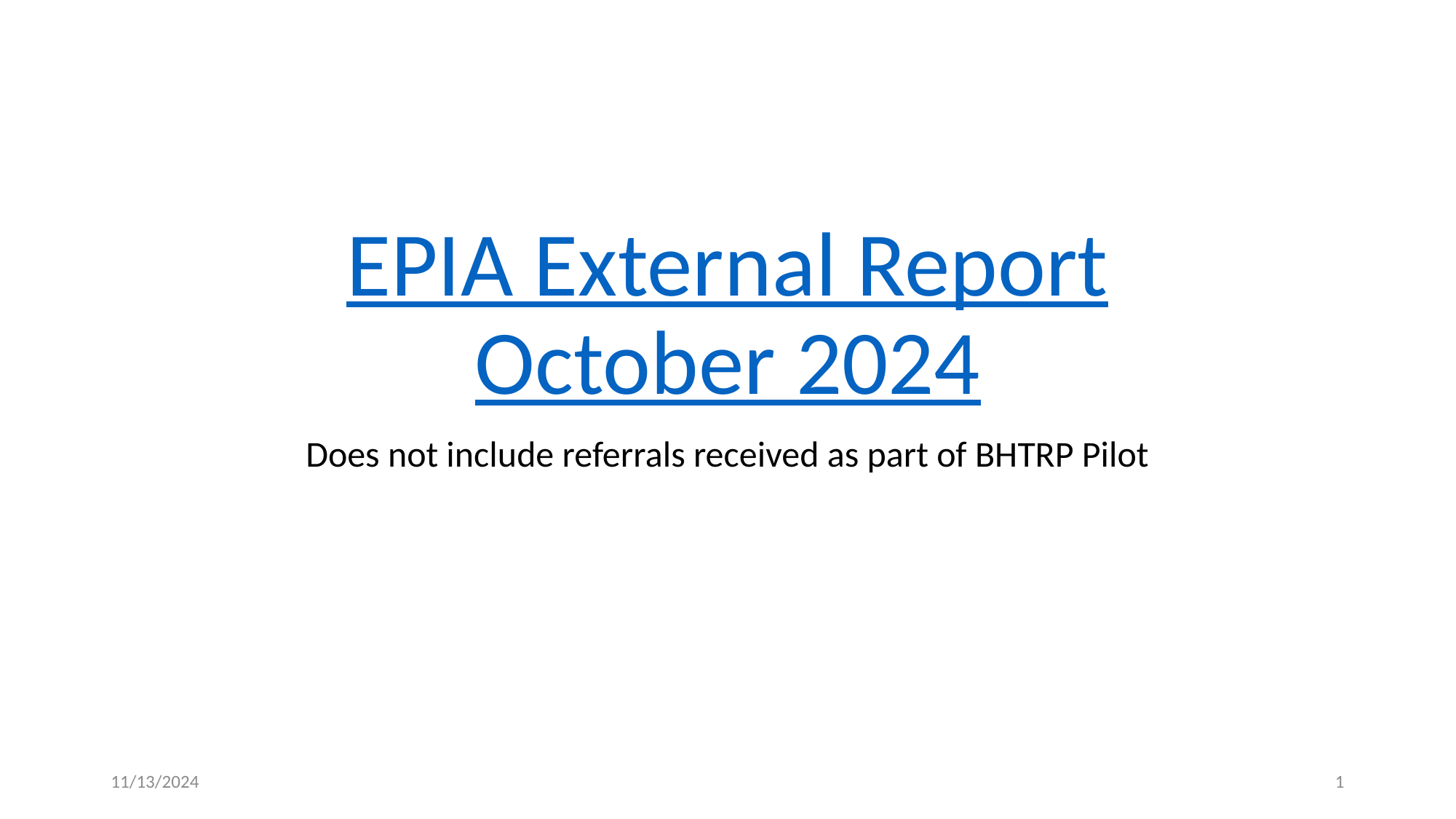

# EPIA External Report October 2024
Does not include referrals received as part of BHTRP Pilot
11/13/2024
1